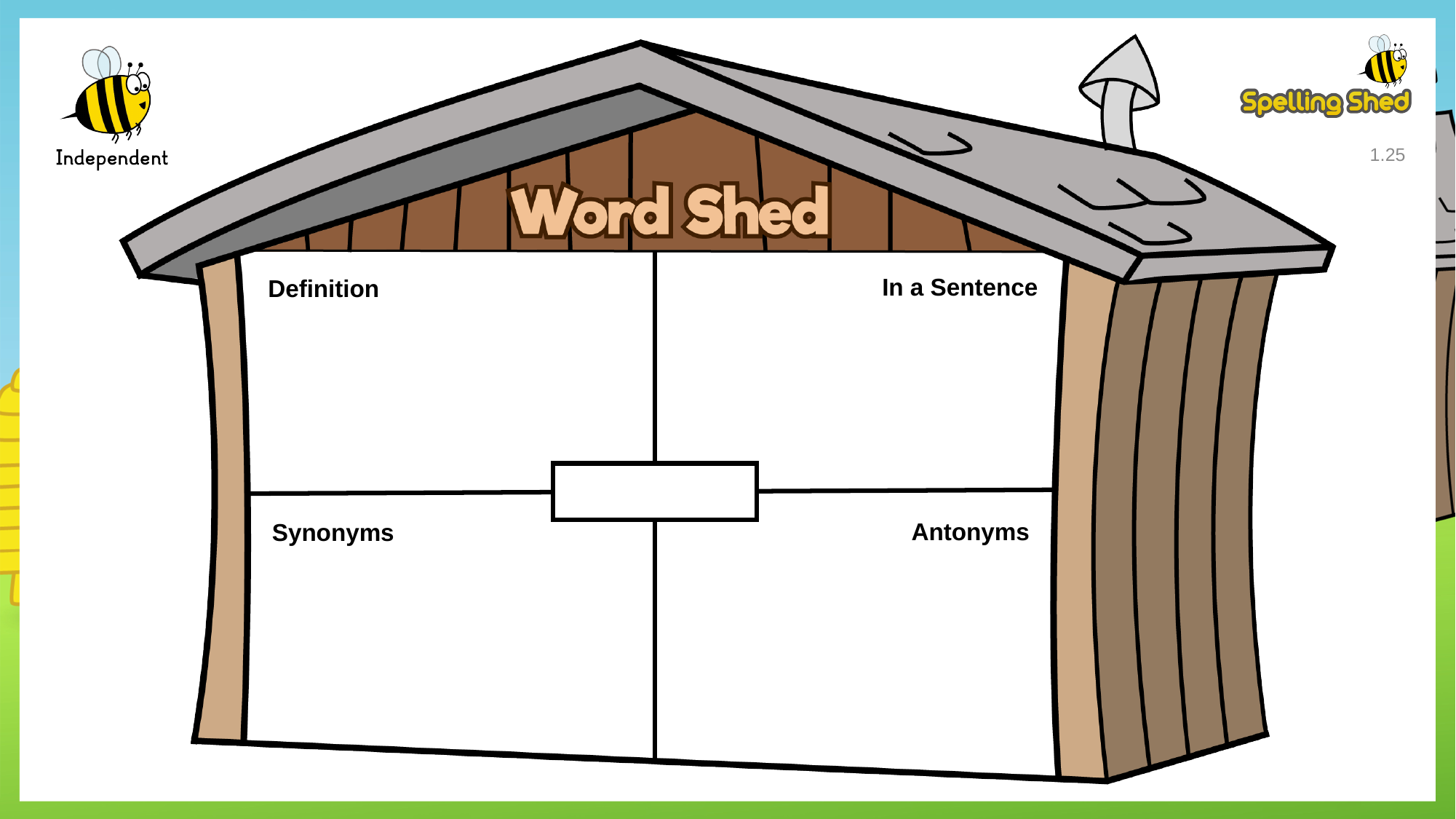

1.25
In a Sentence
Definition
Antonyms
Synonyms